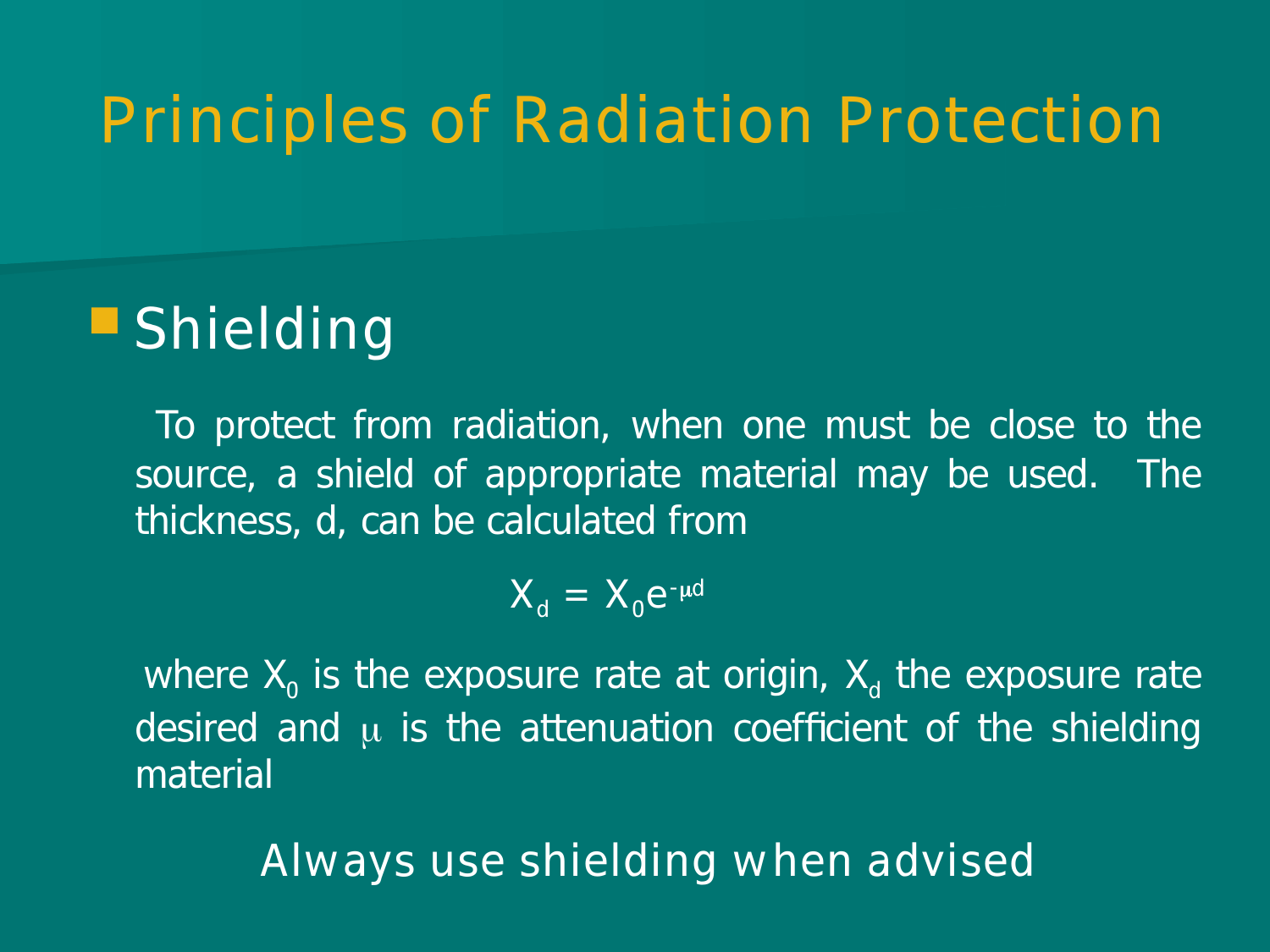

# Principles of Radiation Protection
Shielding

   To protect from radiation, when one must be close to the source, a shield of appropriate material may be used.  The thickness, d, can be calculated from

                                     Xd = X0e-μd

      where X0 is the exposure rate at origin, Xd the exposure rate desired and μ is the attenuation coefficient of the shielding material
Always use shielding when advised